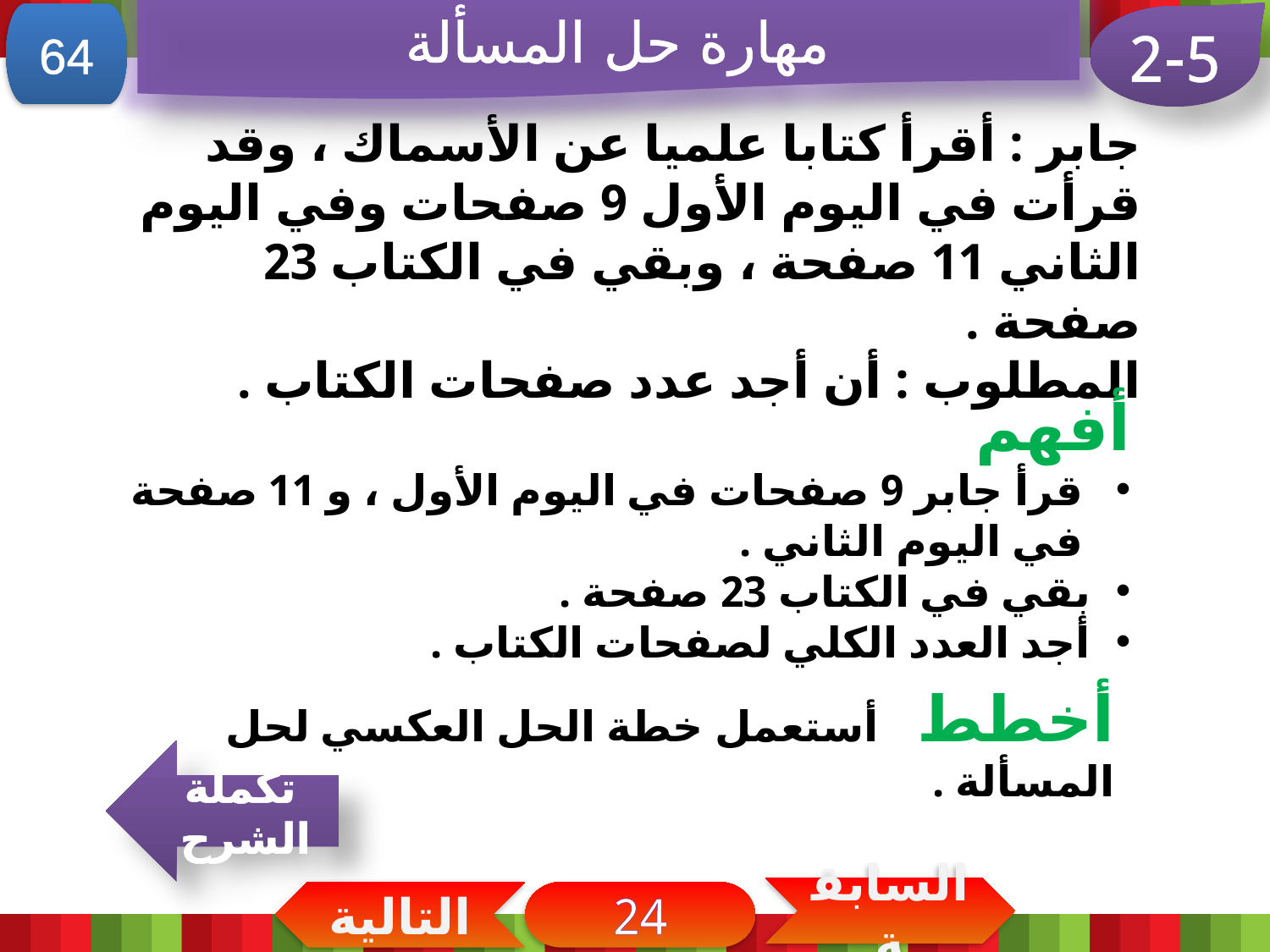

مهارة حل المسألة
64
2-5
جابر : أقرأ كتابا علميا عن الأسماك ، وقد قرأت في اليوم الأول 9 صفحات وفي اليوم الثاني 11 صفحة ، وبقي في الكتاب 23 صفحة .
المطلوب : أن أجد عدد صفحات الكتاب .
أفهم
قرأ جابر 9 صفحات في اليوم الأول ، و 11 صفحة في اليوم الثاني .
بقي في الكتاب 23 صفحة .
أجد العدد الكلي لصفحات الكتاب .
أخطط   أستعمل خطة الحل العكسي لحل المسألة .
تكملة الشرح

السابقة

التالية

24